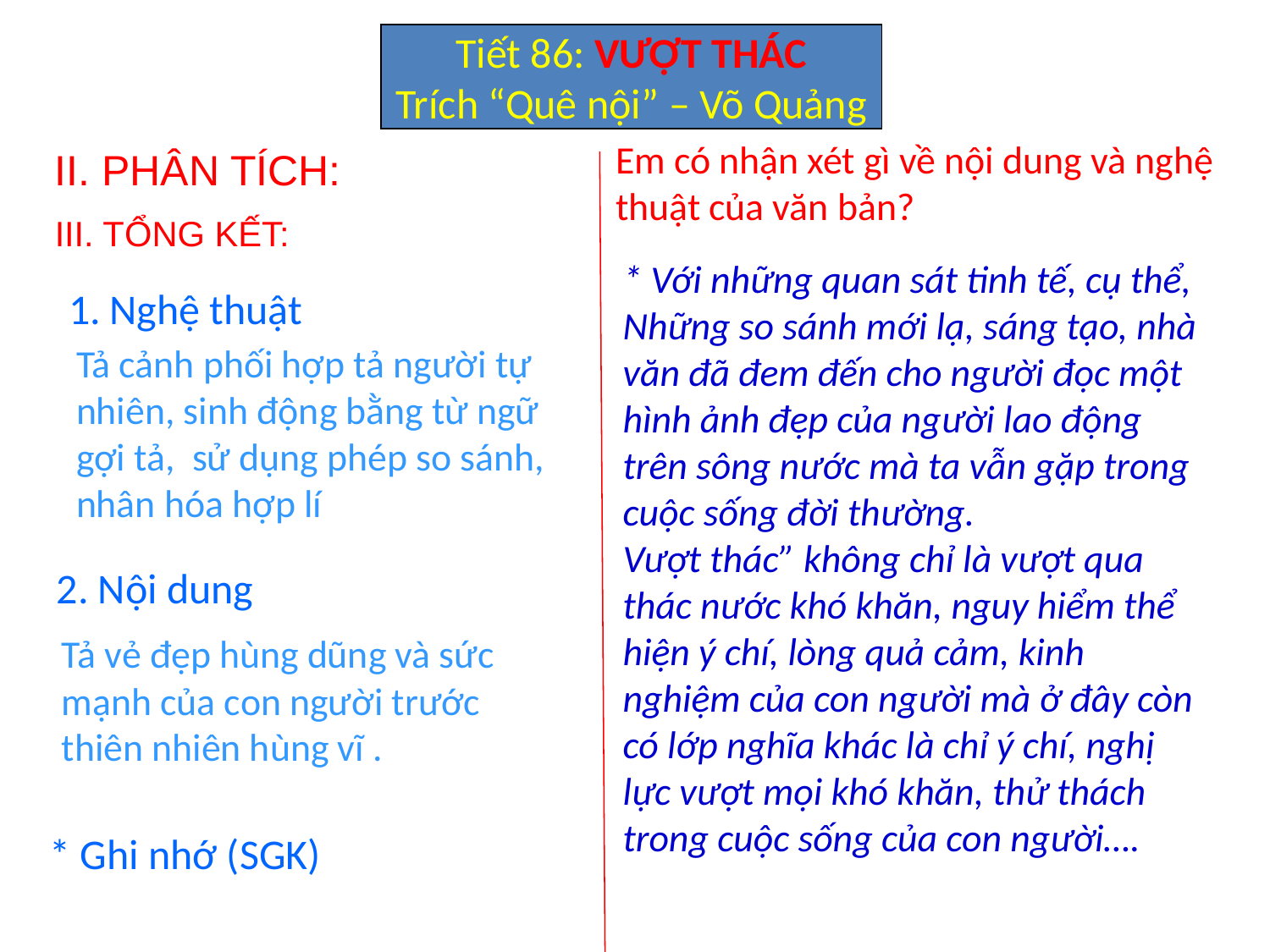

Tiết 86: VƯỢT THÁC
Trích “Quê nội” – Võ Quảng
Em có nhận xét gì về nội dung và nghệ thuật của văn bản?

II. PHÂN TÍCH:

III. TỔNG KẾT:
* Với những quan sát tinh tế, cụ thể,
Những so sánh mới lạ, sáng tạo, nhà văn đã đem đến cho người đọc một hình ảnh đẹp của người lao động trên sông nước mà ta vẫn gặp trong cuộc sống đời thường.
Vượt thác” không chỉ là vượt qua thác nước khó khăn, nguy hiểm thể hiện ý chí, lòng quả cảm, kinh nghiệm của con người mà ở đây còn có lớp nghĩa khác là chỉ ý chí, nghị lực vượt mọi khó khăn, thử thách trong cuộc sống của con người….
1. Nghệ thuật

Tả cảnh phối hợp tả người tự nhiên, sinh động bằng từ ngữ gợi tả,  sử dụng phép so sánh, nhân hóa hợp lí
2. Nội dung
Tả vẻ đẹp hùng dũng và sức mạnh của con người trước thiên nhiên hùng vĩ .
* Ghi nhớ (SGK)